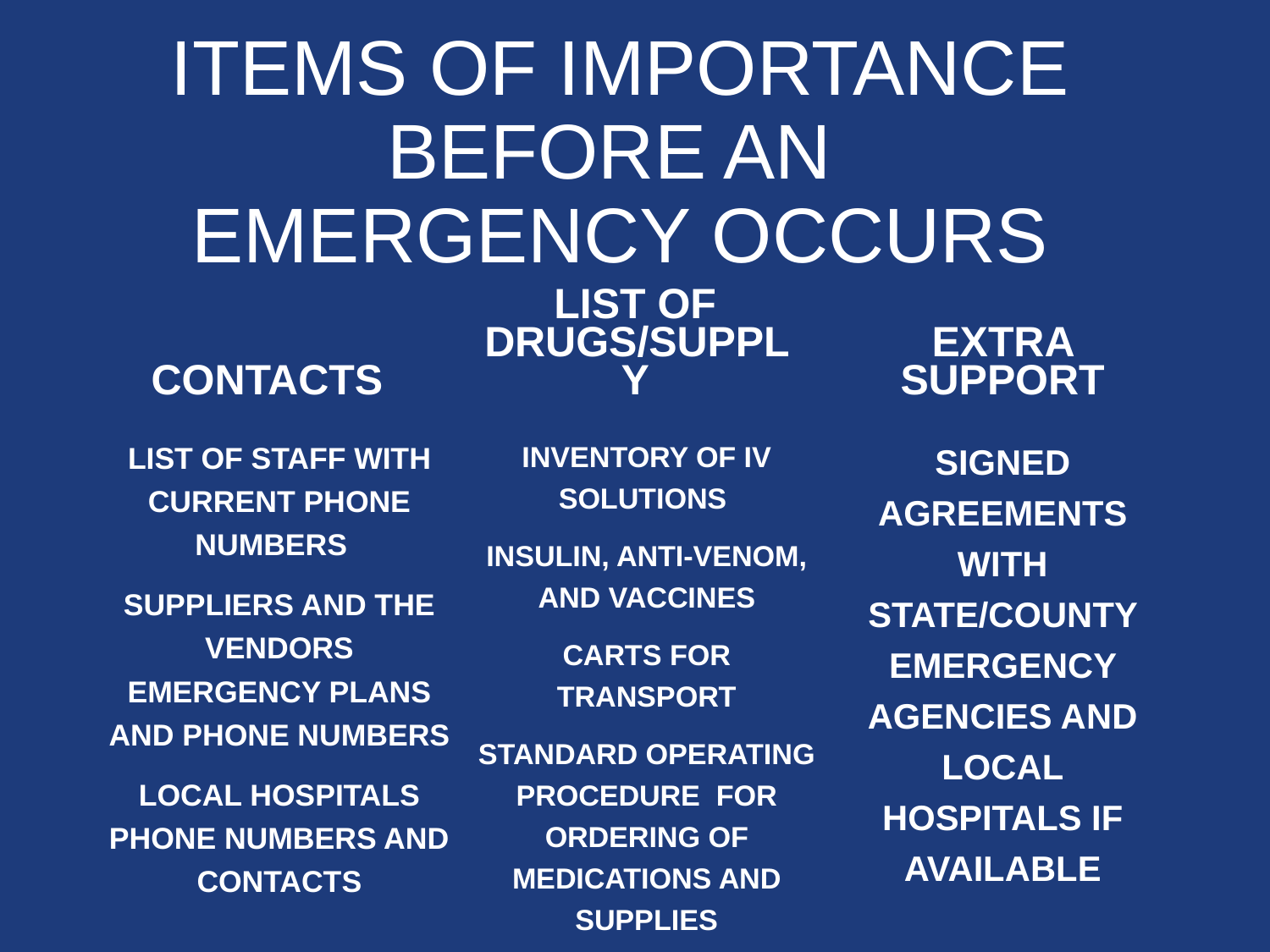

# Items of importance Before an Emergency occurs
Contacts
List of drugs/supply
Extra Support
Inventory of IV solutions
Insulin, Anti-venom, and vaccines
Carts for transport
Standard operating procedure  for ordering of Medications and supplies

Signed agreements with state/county emergency agencies and local hospitals if available

List of staff with current phone numbers
suppliers and the vendors emergency plans and Phone numbers
Local Hospitals Phone numbers and contacts